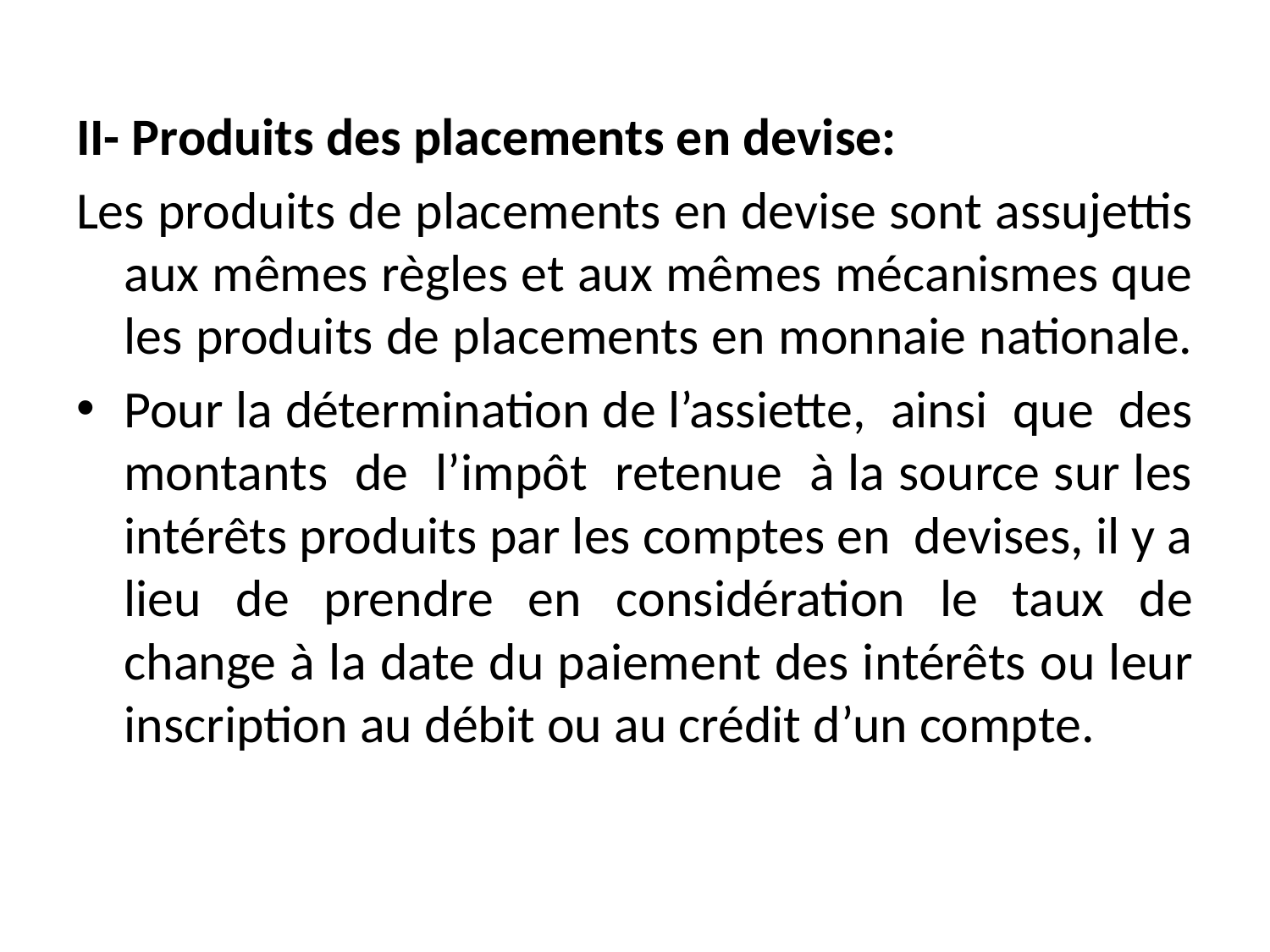

II- Produits des placements en devise:
Les produits de placements en devise sont assujettis aux mêmes règles et aux mêmes mécanismes que les produits de placements en monnaie nationale.
Pour la détermination de l’assiette,  ainsi  que  des montants  de  l’impôt  retenue  à la source sur les intérêts produits par les comptes en  devises, il y a lieu de prendre en considération le taux de change à la date du paiement des intérêts ou leur inscription au débit ou au crédit d’un compte.